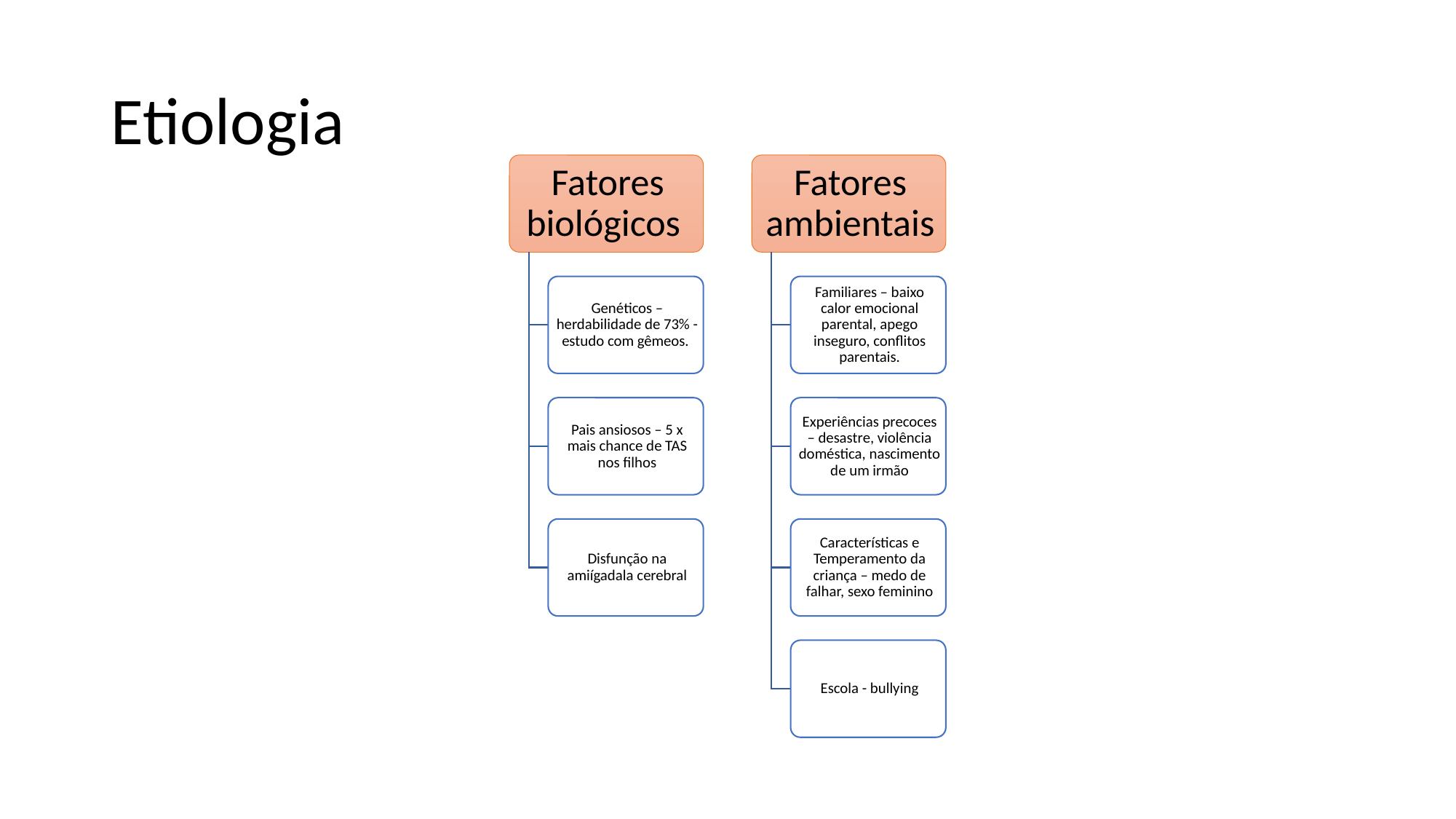

# Etiologia
Fatores biológicos
Genéticos – herdabilidade de 73% - estudo com gêmeos.
Pais ansiosos – 5 x mais chance de TAS nos filhos
Disfunção na amiígadala cerebral
Fatores ambientais
Familiares – baixo calor emocional parental, apego inseguro, conflitos parentais.
Experiências precoces – desastre, violência doméstica, nascimento de um irmão
Características e Temperamento da criança – medo de falhar, sexo feminino
Escola - bullying